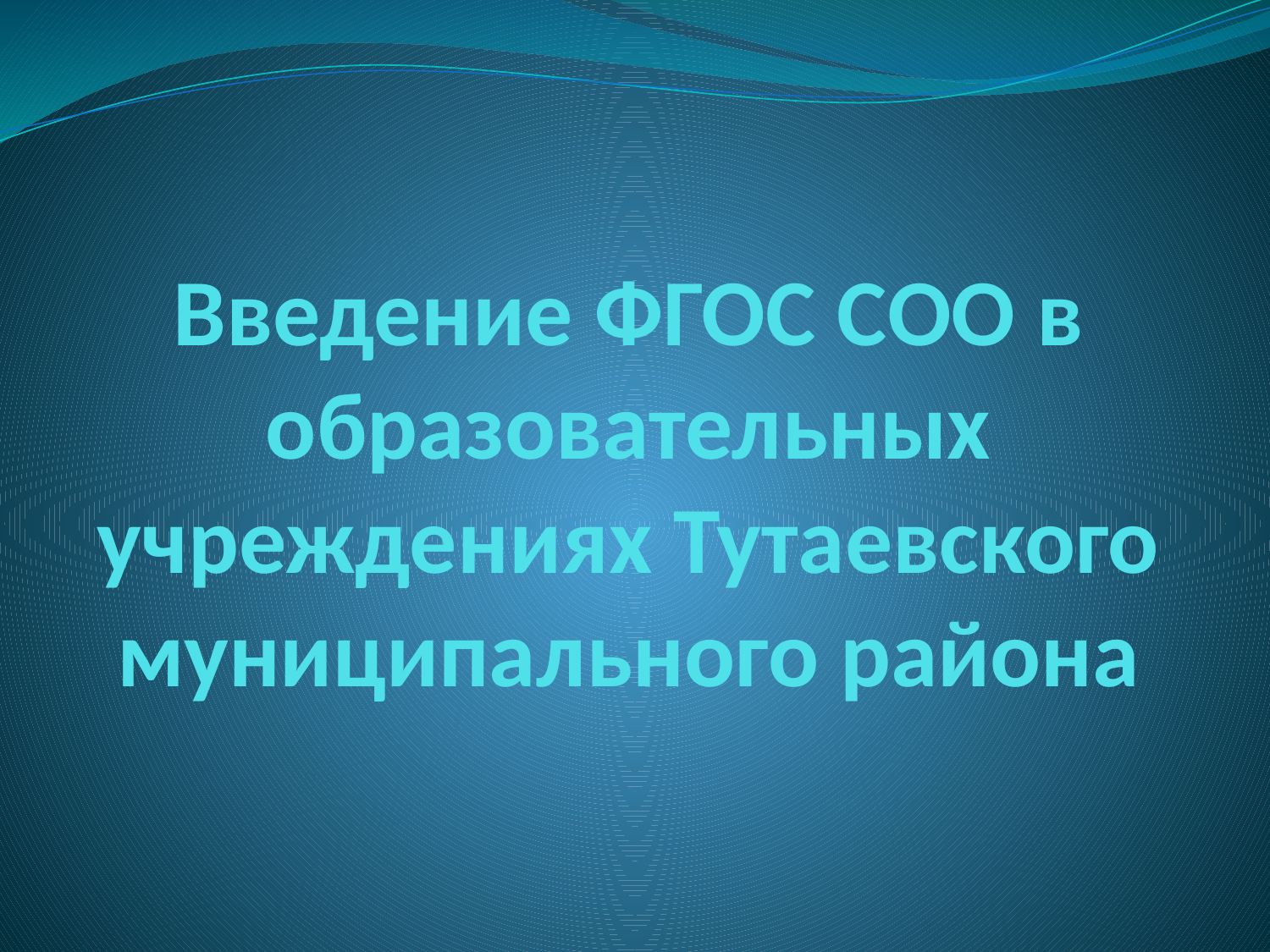

# Введение ФГОС СОО в образовательных учреждениях Тутаевского муниципального района